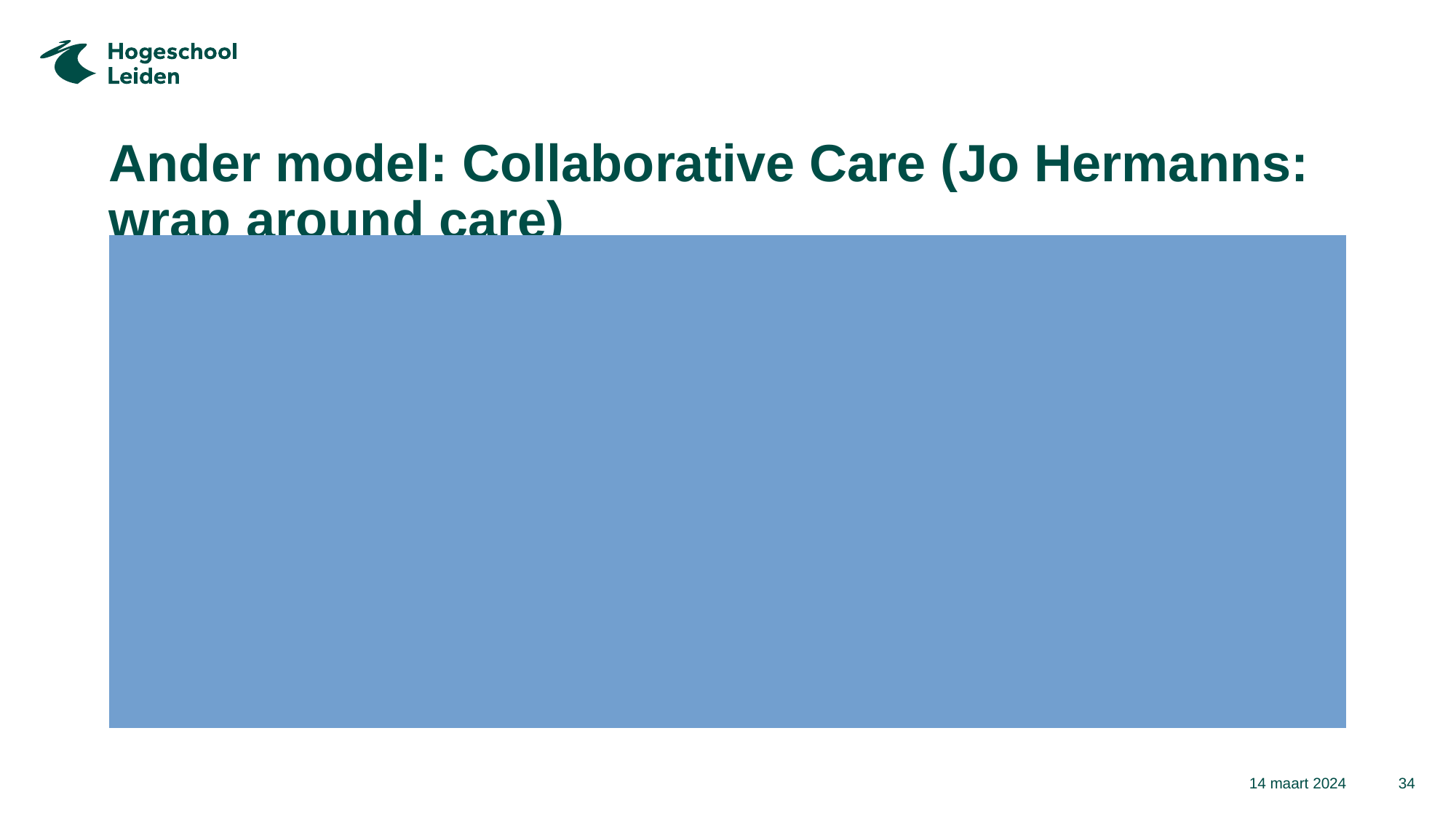

# Ander model: Collaborative Care (Jo Hermanns: wrap around care)
Gemeente formeert rond een ingewikkelde casus een zorgadviesteam
Maakt gezamenlijk (met jongere en ouders)een verklarende analyse of casusconceptualisatie en een gezamenlijk plan A (en B of C als het niet lukt met eventueel een kortdurende opname). Pedagogisch uitgangspunt: zelfregulatie met zo snel mogelijk normalisatie gewone leven (thuis, school, vrienden/vriendinnen, hobby’s, werk of dagbesteding, sport, behandeling en begeleiding).
Uitgangspunt gezamenlijke verantwoordelijkheid voor Plan A (en B en C) en individuele verantwoordelijkheid voor eigen aandeel behandeling/begeleiding
Monitoring en bijstelling (PDCA)

14 maart 2024
34
Titel van de presentatie > pas aan via > Functie Koptekst en voettekst